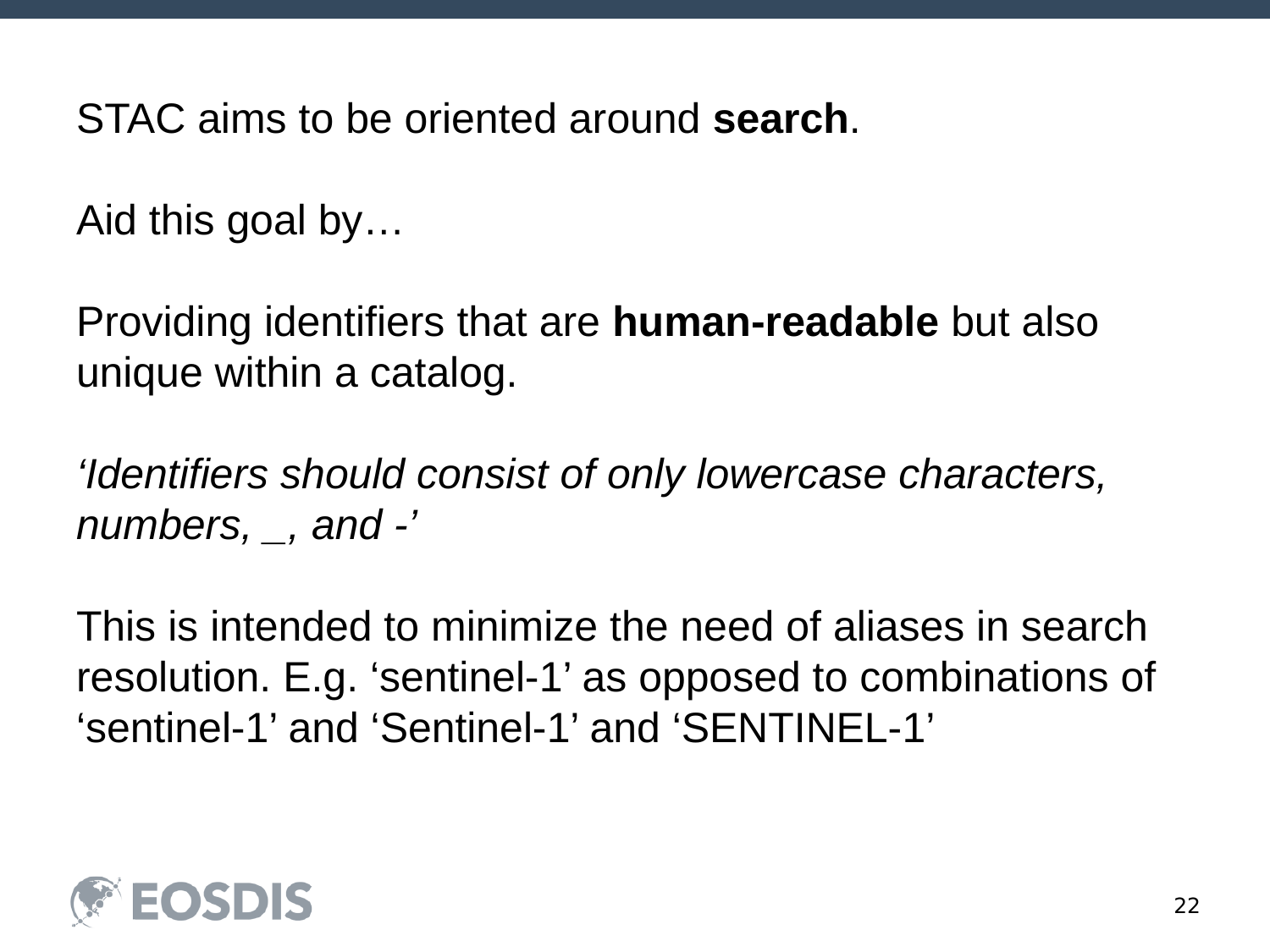

STAC aims to be oriented around search.

Aid this goal by…

Providing identifiers that are human-readable but also unique within a catalog.

‘Identifiers should consist of only lowercase characters, numbers, _, and -’

This is intended to minimize the need of aliases in search resolution. E.g. ‘sentinel-1’ as opposed to combinations of ‘sentinel-1’ and ‘Sentinel-1’ and ‘SENTINEL-1’